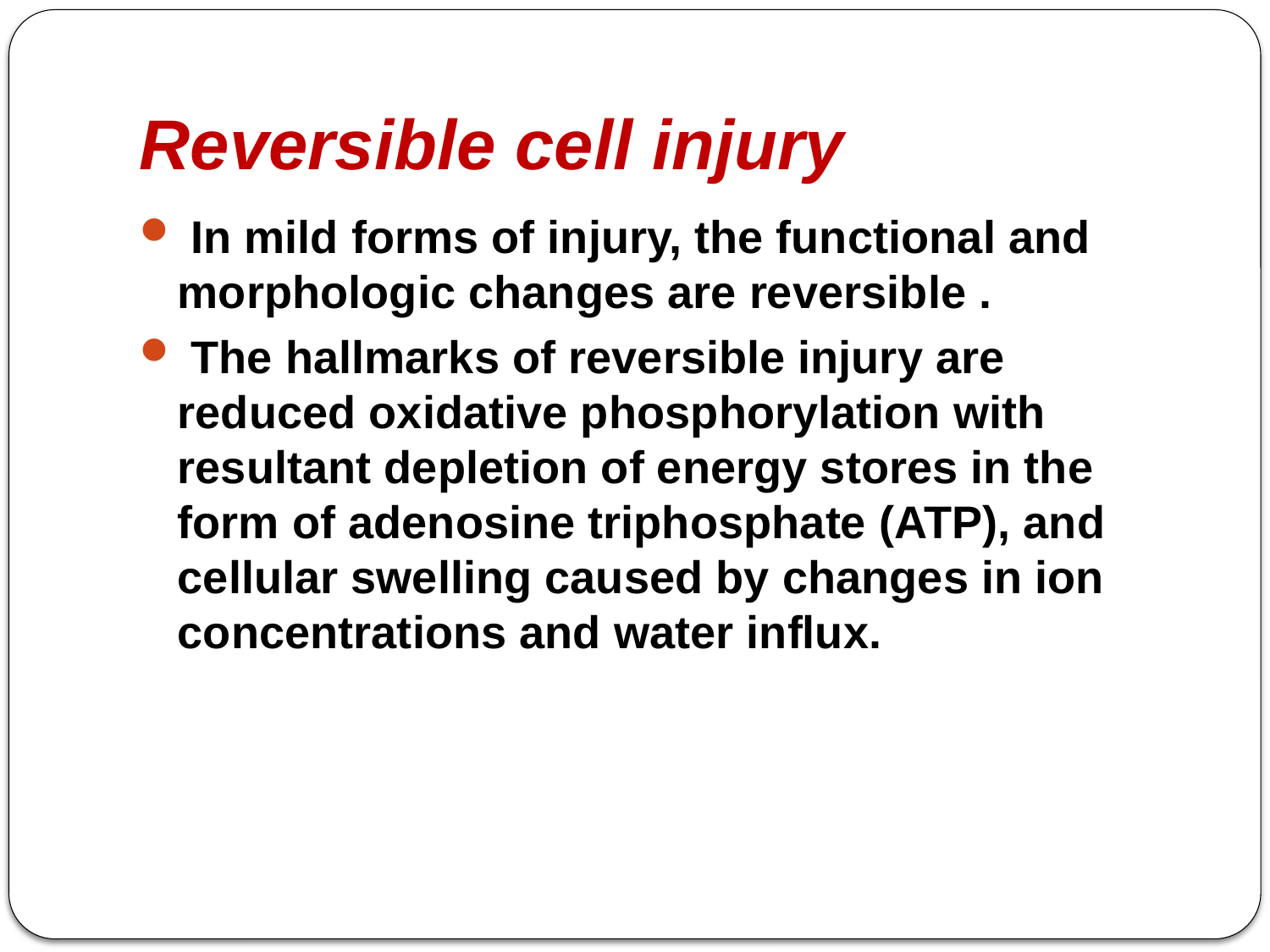

# Reversible cell injury
 In mild forms of injury, the functional and morphologic changes are reversible .
 The hallmarks of reversible injury are reduced oxidative phosphorylation with resultant depletion of energy stores in the form of adenosine triphosphate (ATP), and cellular swelling caused by changes in ion concentrations and water influx.